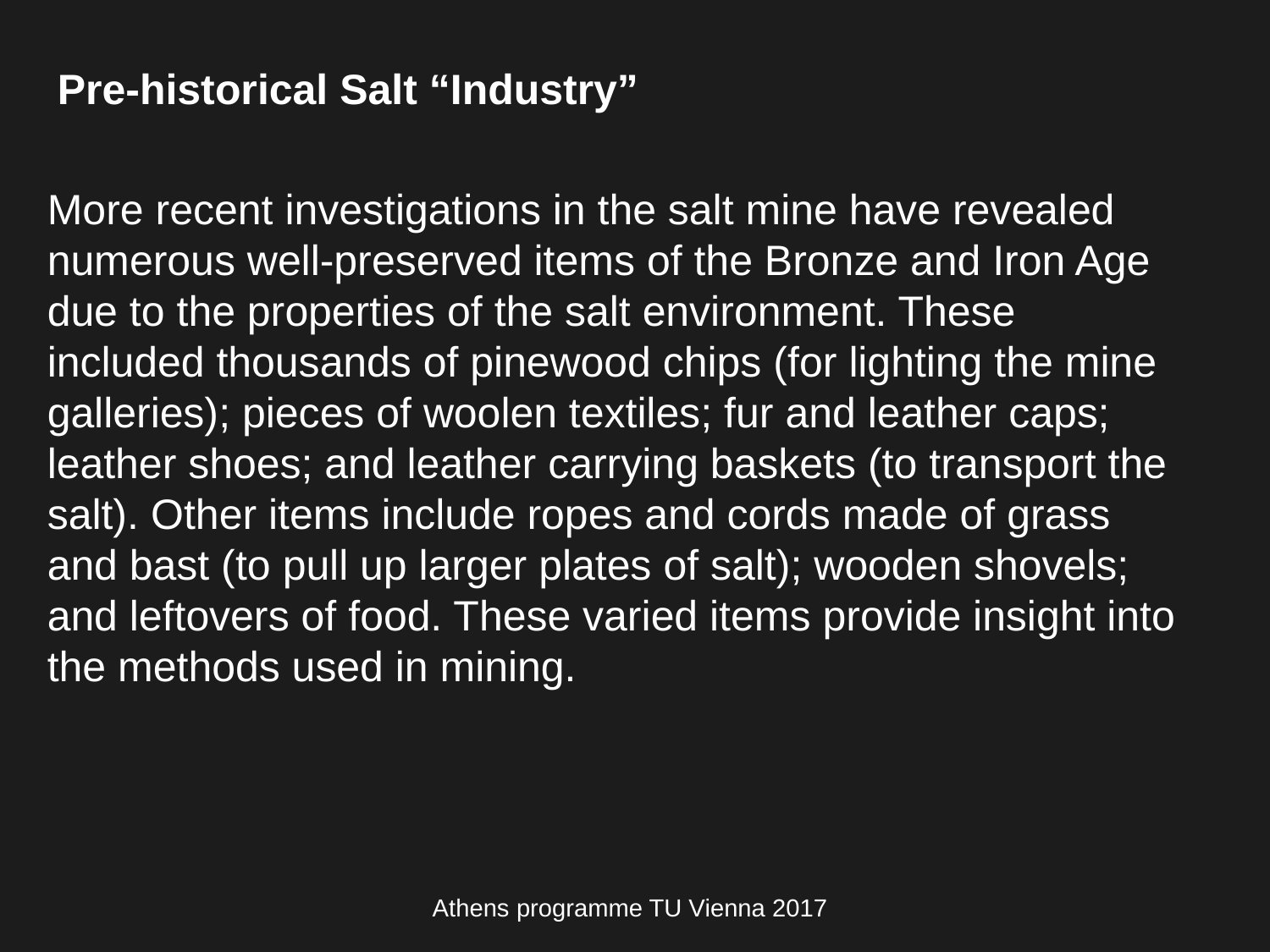

Pre-historical Salt “Industry”
More recent investigations in the salt mine have revealed numerous well-preserved items of the Bronze and Iron Age due to the properties of the salt environment. These included thousands of pinewood chips (for lighting the mine galleries); pieces of woolen textiles; fur and leather caps; leather shoes; and leather carrying baskets (to transport the salt). Other items include ropes and cords made of grass and bast (to pull up larger plates of salt); wooden shovels; and leftovers of food. These varied items provide insight into the methods used in mining.
Athens programme TU Vienna 2017